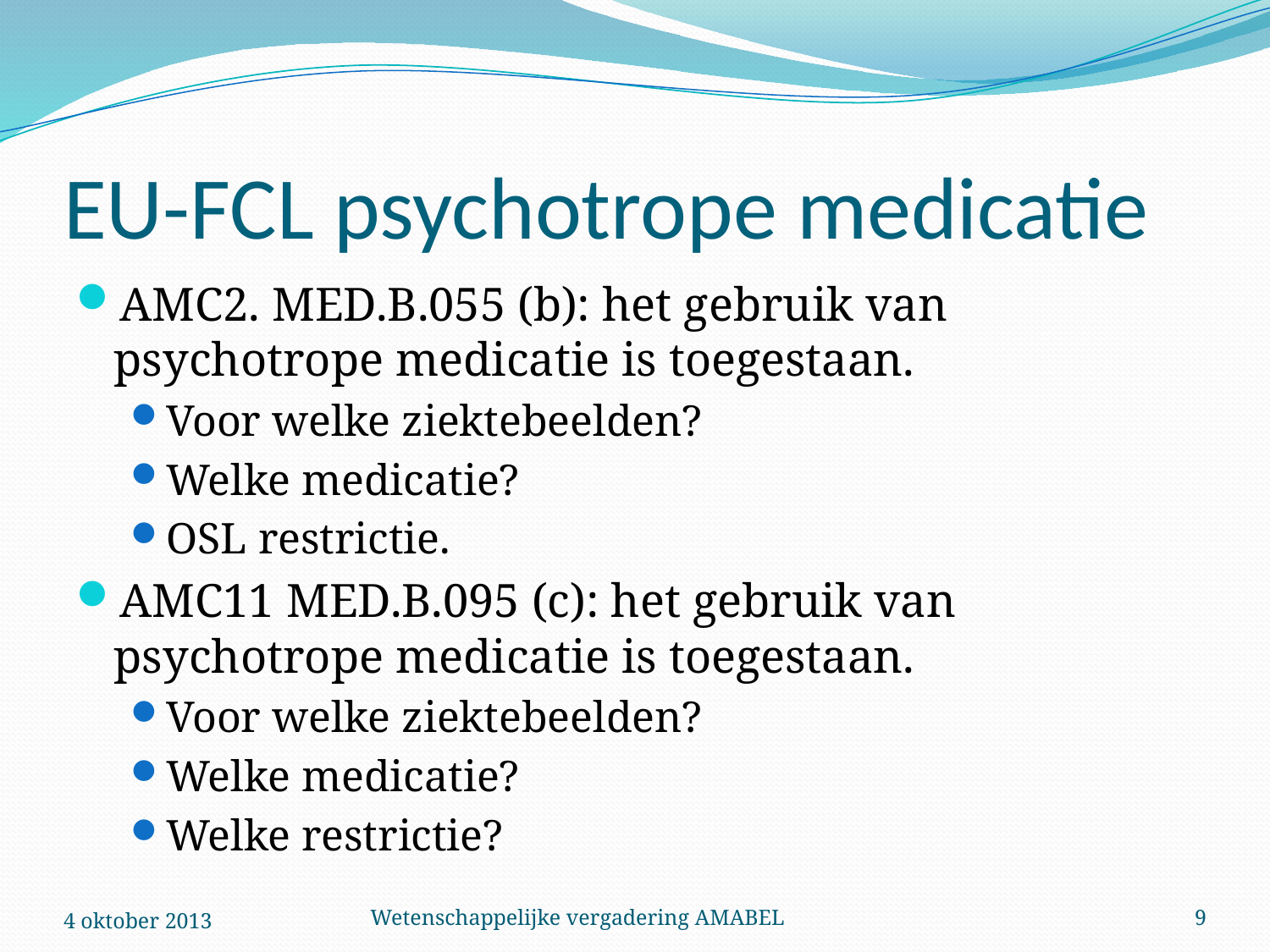

# EU-FCL psychotrope medicatie
AMC2. MED.B.055 (b): het gebruik van psychotrope medicatie is toegestaan.
Voor welke ziektebeelden?
Welke medicatie?
OSL restrictie.
AMC11 MED.B.095 (c): het gebruik van psychotrope medicatie is toegestaan.
Voor welke ziektebeelden?
Welke medicatie?
Welke restrictie?
4 oktober 2013
Wetenschappelijke vergadering AMABEL
9